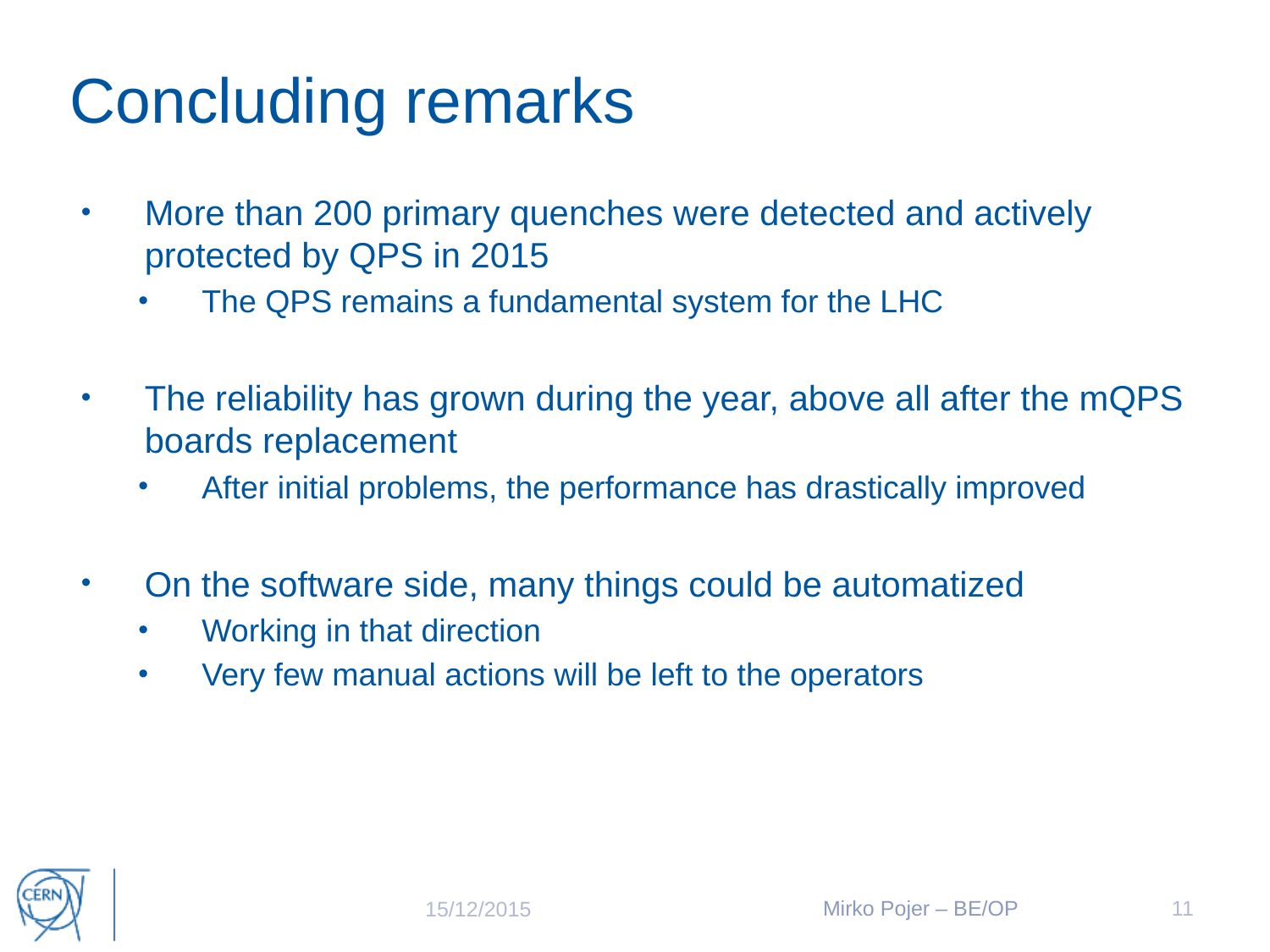

# Concluding remarks
More than 200 primary quenches were detected and actively protected by QPS in 2015
The QPS remains a fundamental system for the LHC

The reliability has grown during the year, above all after the mQPS boards replacement
After initial problems, the performance has drastically improved

On the software side, many things could be automatized
Working in that direction
Very few manual actions will be left to the operators

Mirko Pojer – BE/OP
11
15/12/2015